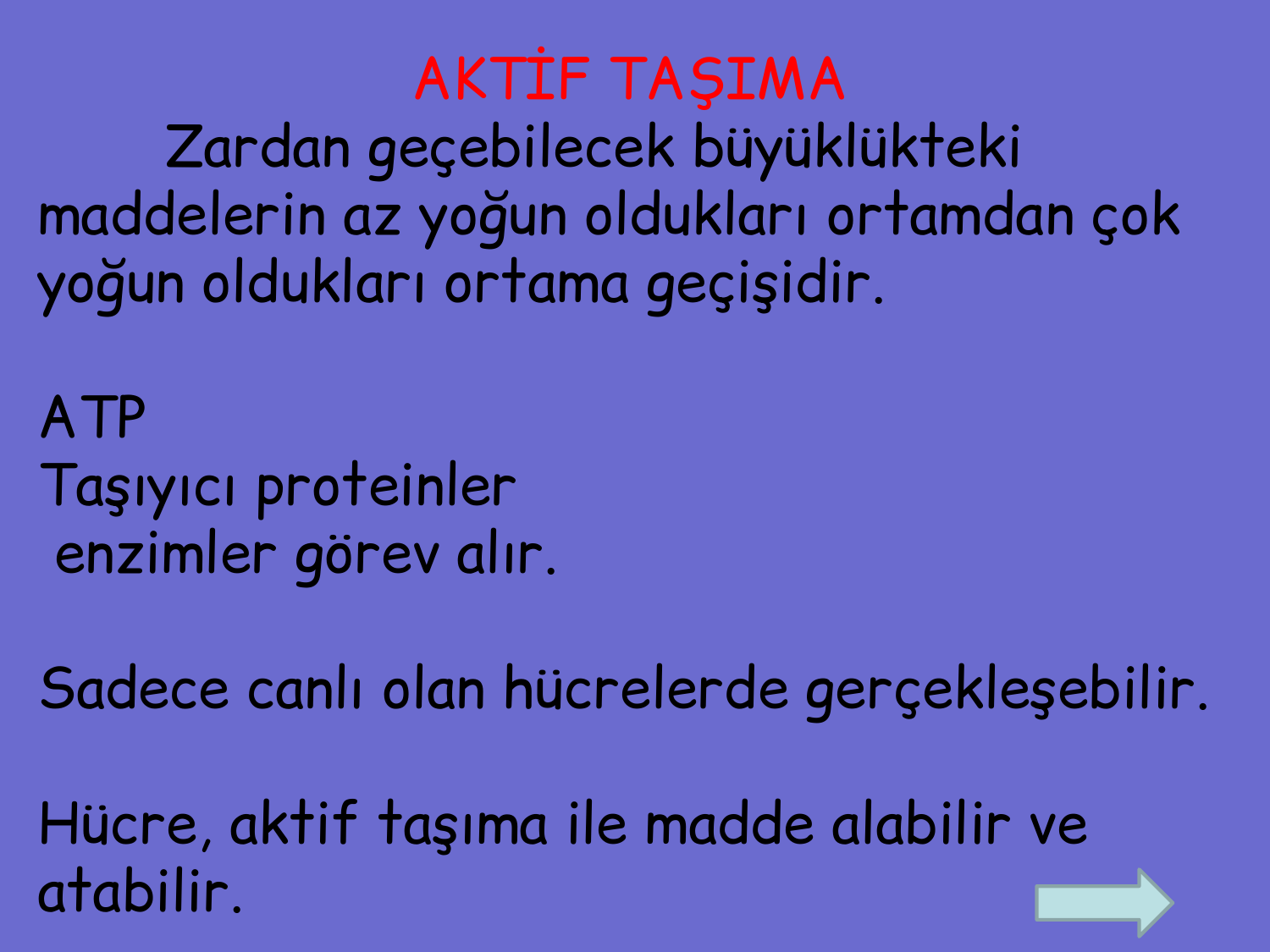

AKTİF TAŞIMA
	Zardan geçebilecek büyüklükteki maddelerin az yoğun oldukları ortamdan çok yoğun oldukları ortama geçişidir.

ATP
Taşıyıcı proteinler
 enzimler görev alır.

Sadece canlı olan hücrelerde gerçekleşebilir.

Hücre, aktif taşıma ile madde alabilir ve  atabilir.